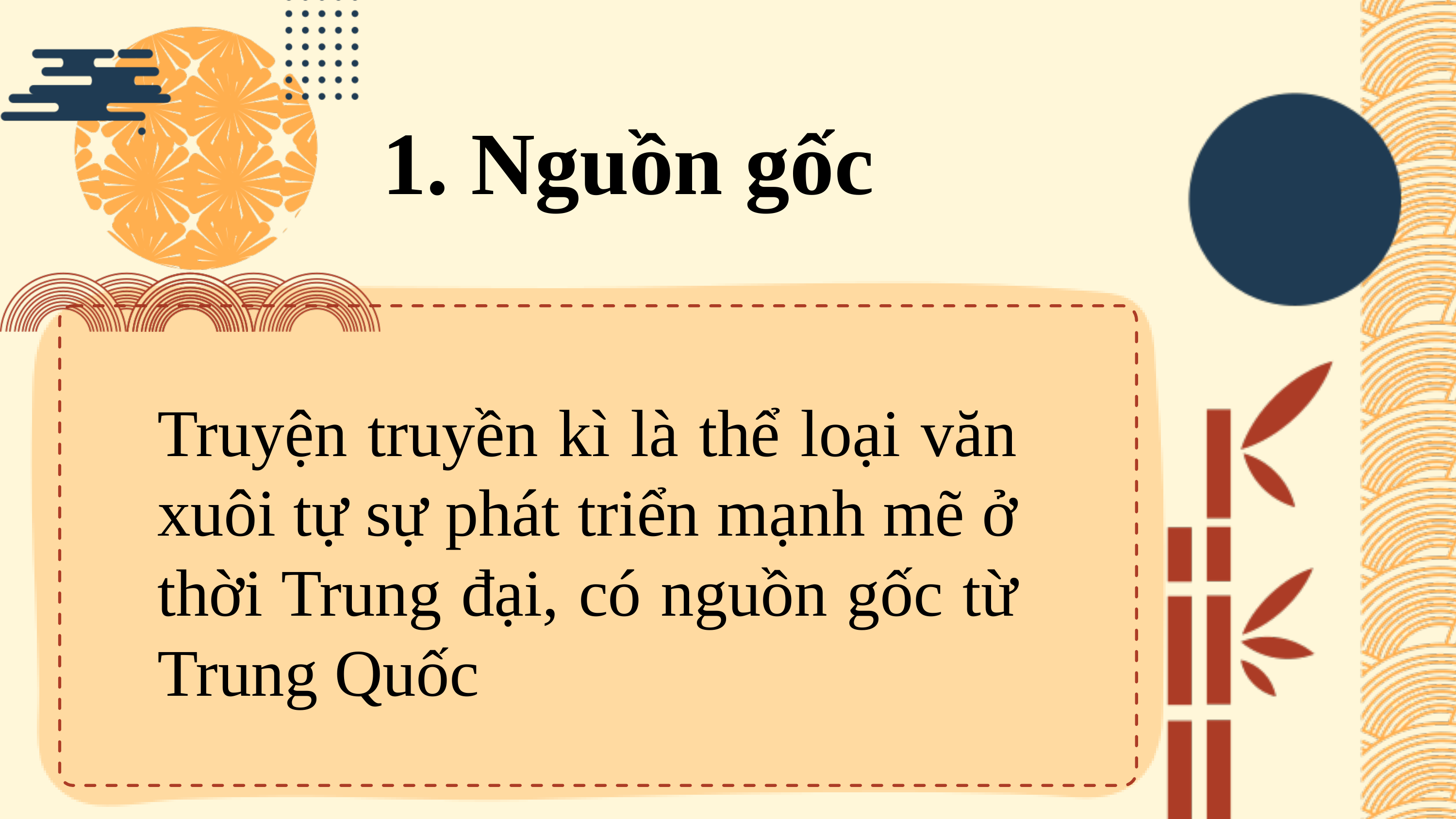

1. Nguồn gốc

Truyện truyền kì là thể loại văn xuôi tự sự phát triển mạnh mẽ ở thời Trung đại, có nguồn gốc từ Trung Quốc